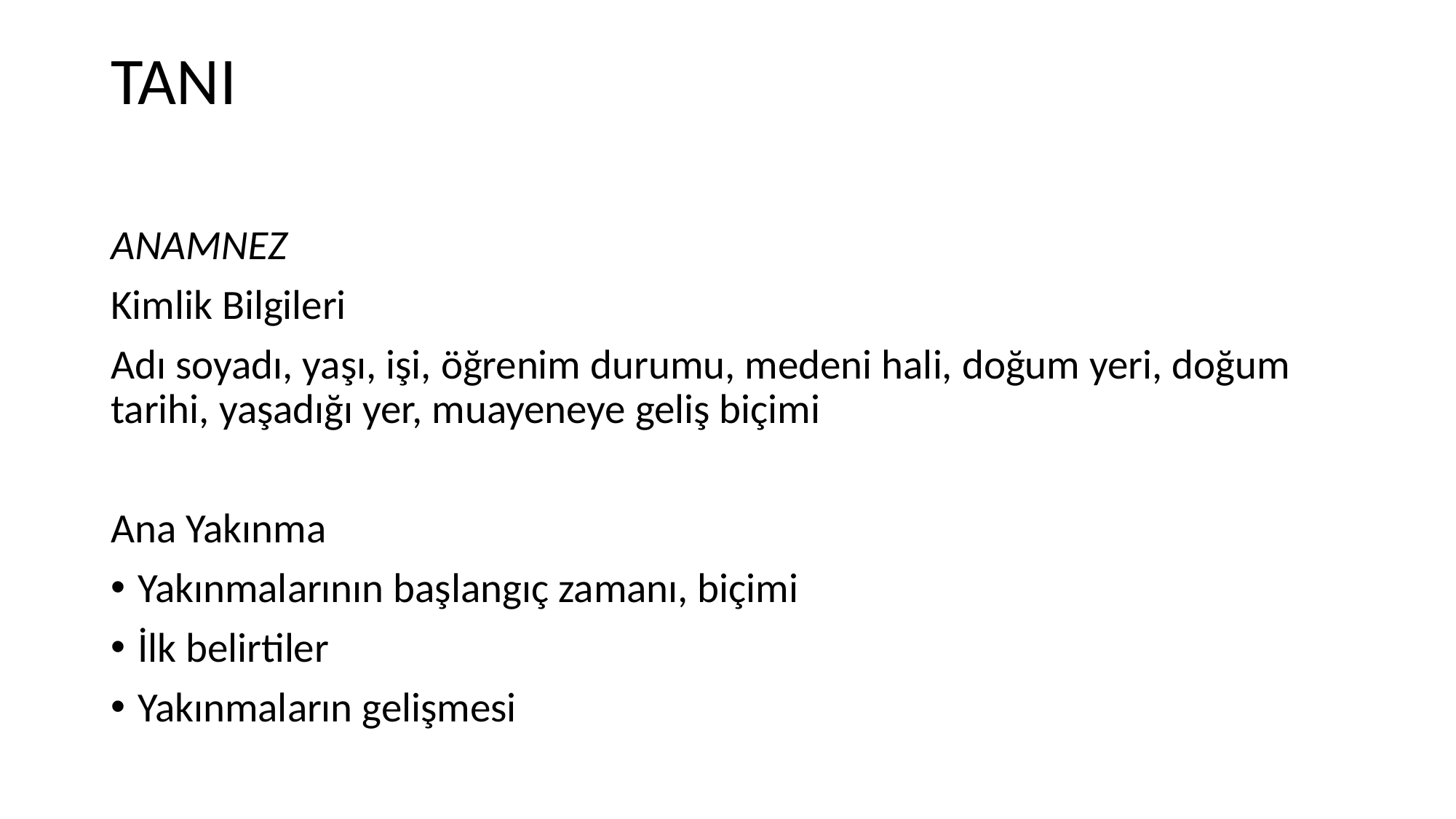

# TANI
ANAMNEZ
Kimlik Bilgileri
Adı soyadı, yaşı, işi, öğrenim durumu, medeni hali, doğum yeri, doğum tarihi, yaşadığı yer, muayeneye geliş biçimi

Ana Yakınma
Yakınmalarının başlangıç zamanı, biçimi
İlk belirtiler
Yakınmaların gelişmesi